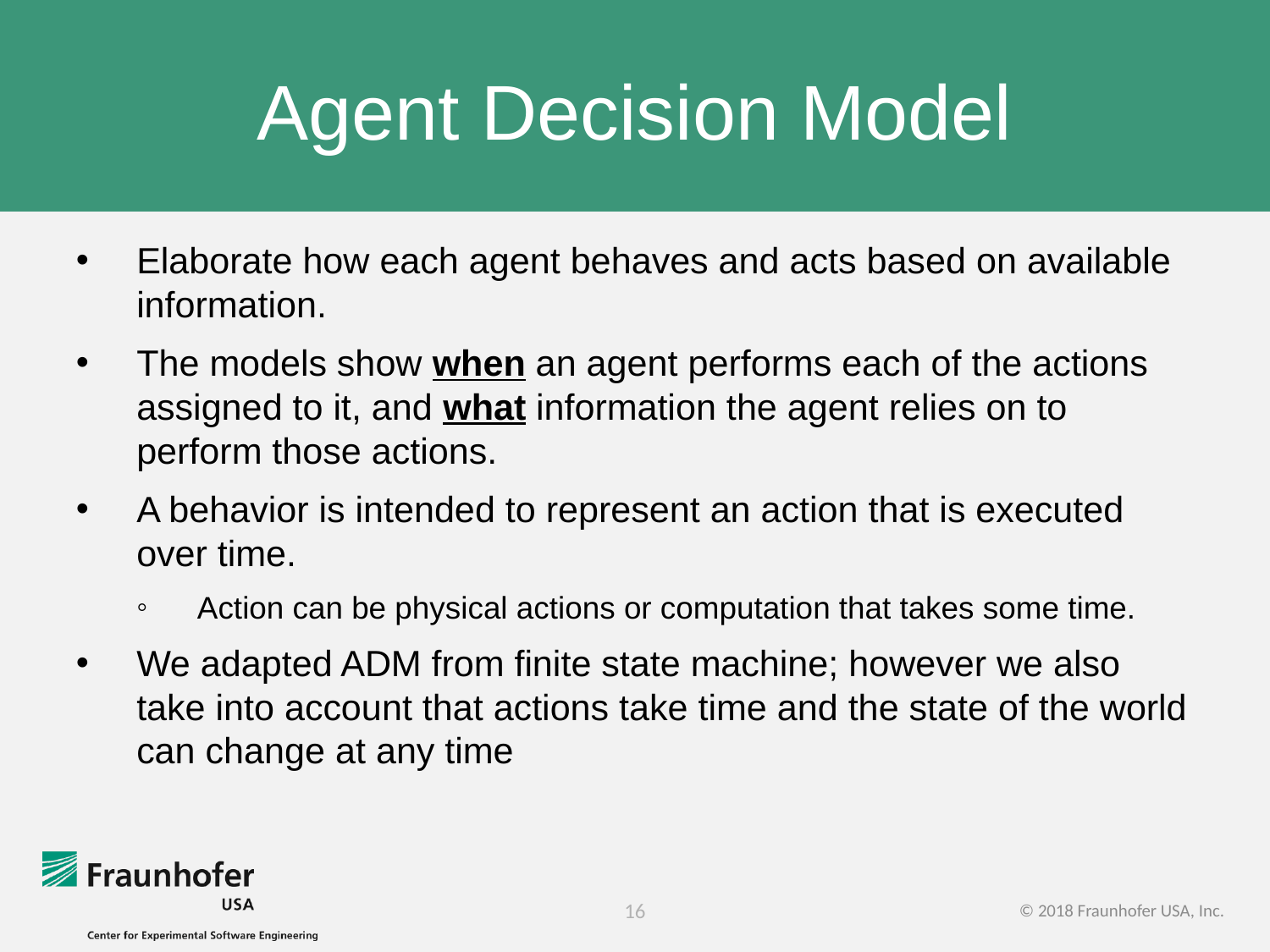

# Agent Decision Model
Elaborate how each agent behaves and acts based on available information.
The models show when an agent performs each of the actions assigned to it, and what information the agent relies on to perform those actions.
A behavior is intended to represent an action that is executed over time.
Action can be physical actions or computation that takes some time.
We adapted ADM from finite state machine; however we also take into account that actions take time and the state of the world can change at any time

16